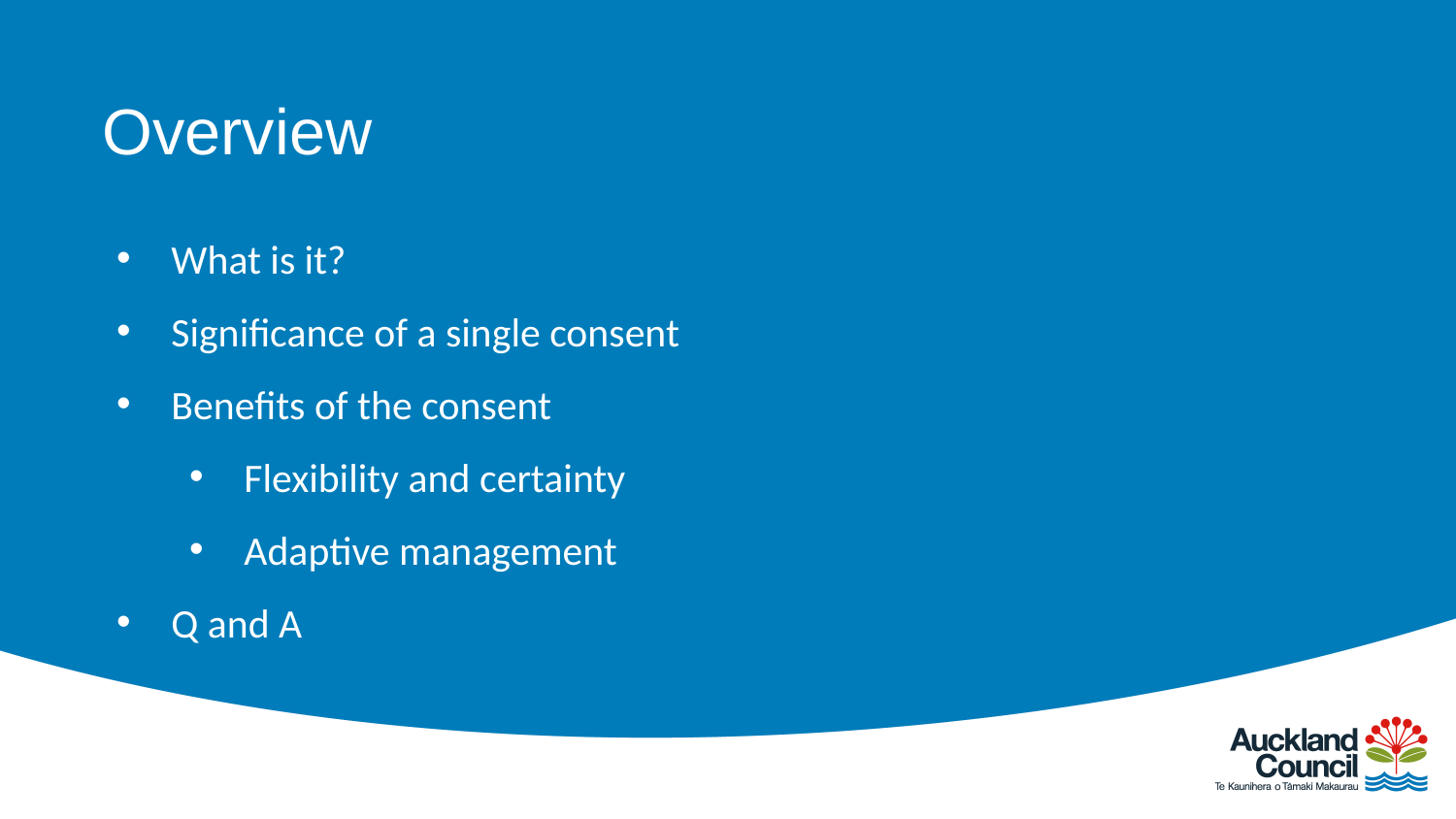

Overview
What is it?
Significance of a single consent
Benefits of the consent
Flexibility and certainty
Adaptive management
Q and A